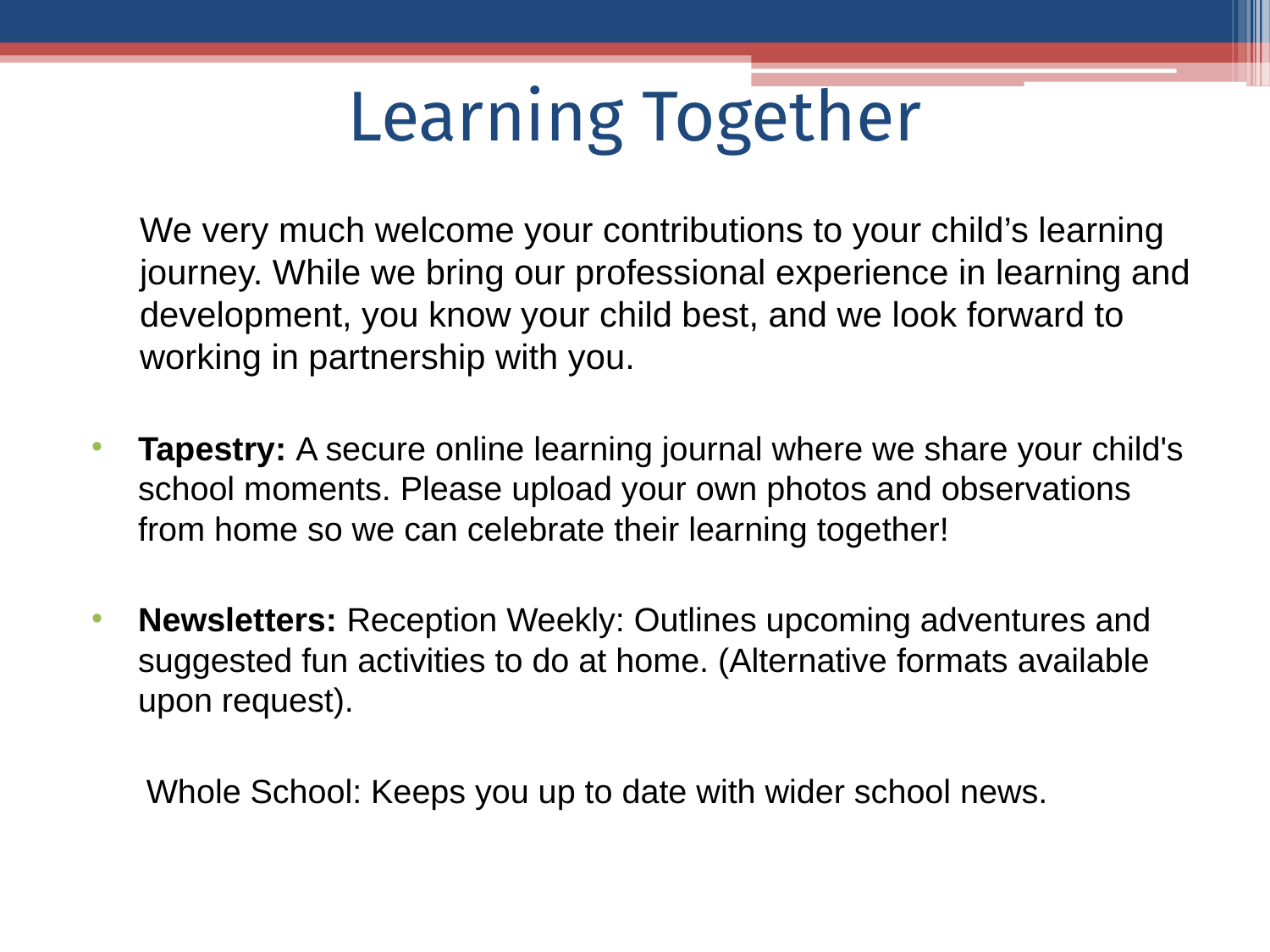

# Learning Together

We very much welcome your contributions to your child’s learning journey. While we bring our professional experience in learning and development, you know your child best, and we look forward to working in partnership with you.

Tapestry: A secure online learning journal where we share your child's school moments. Please upload your own photos and observations from home so we can celebrate their learning together!

Newsletters: Reception Weekly: Outlines upcoming adventures and suggested fun activities to do at home. (Alternative formats available upon request).

      Whole School: Keeps you up to date with wider school news.